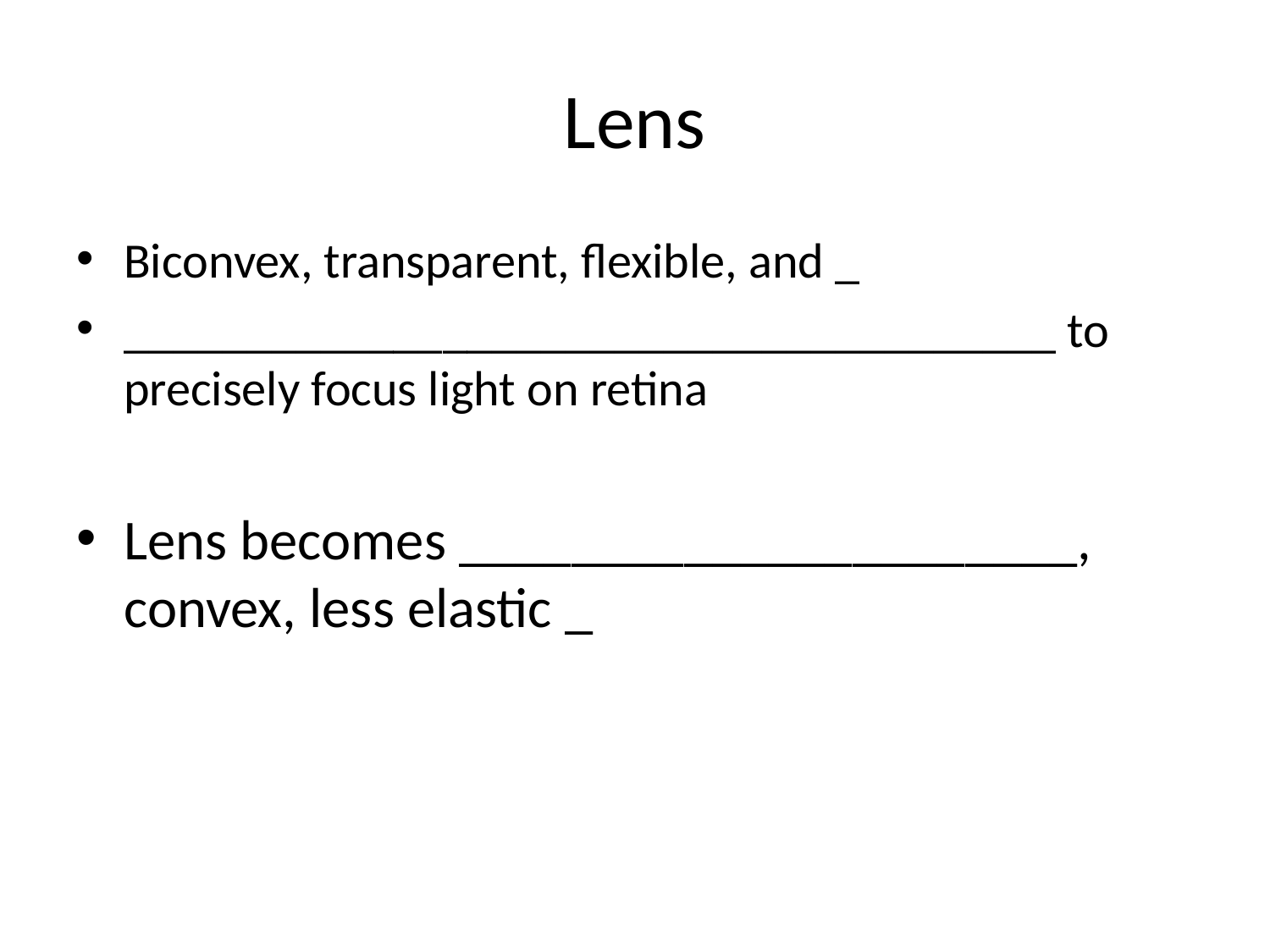

# Lens
Biconvex, transparent, flexible, and _
______________________________________ to precisely focus light on retina

Lens becomes ______________________, convex, less elastic _